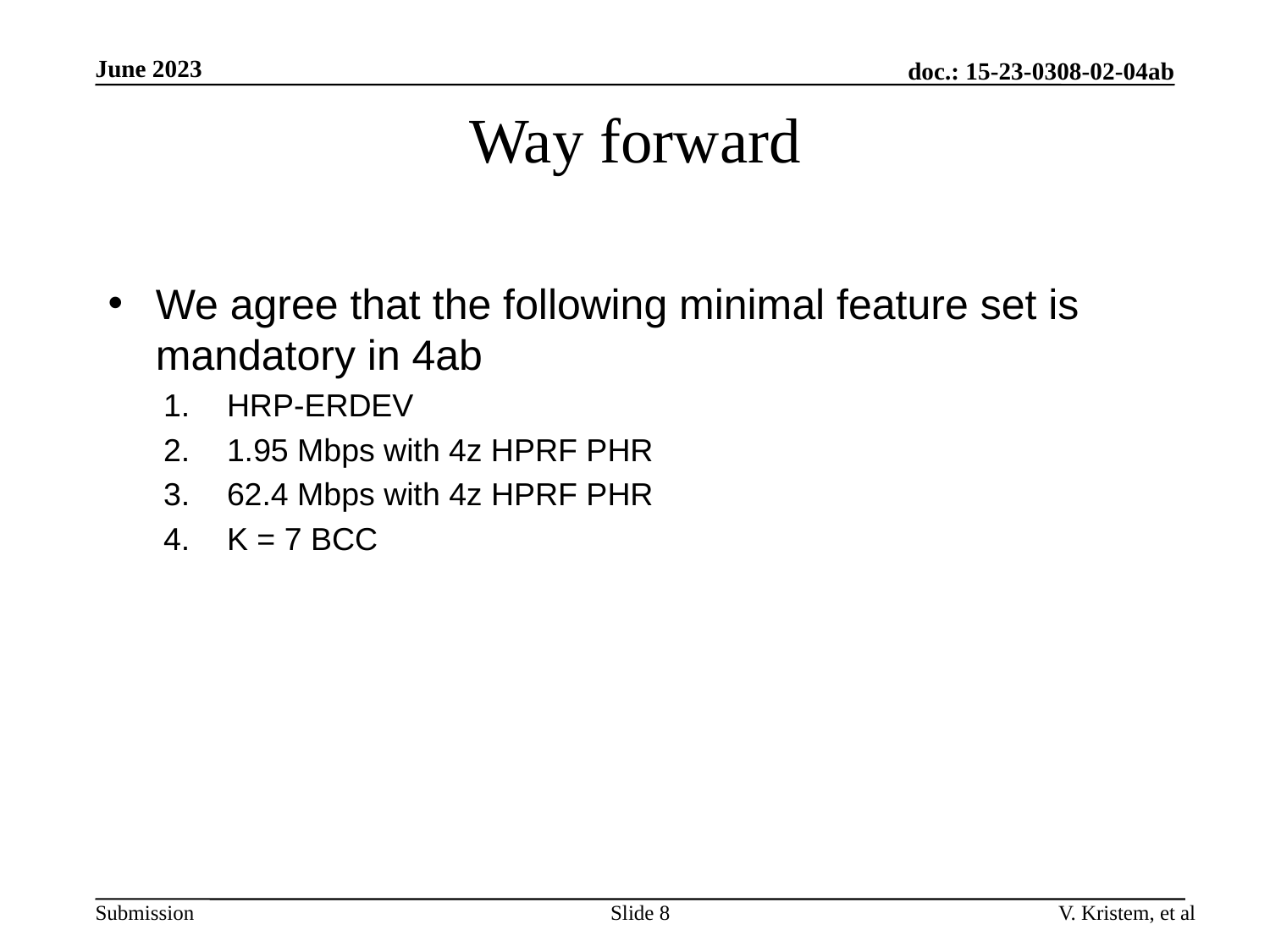

June 2023
doc.: 15-23-0308-02-04ab
# Way forward

We agree that the following minimal feature set is mandatory in 4ab
HRP-ERDEV
1.95 Mbps with 4z HPRF PHR
62.4 Mbps with 4z HPRF PHR
K = 7 BCC

Slide 8
V. Kristem, et al